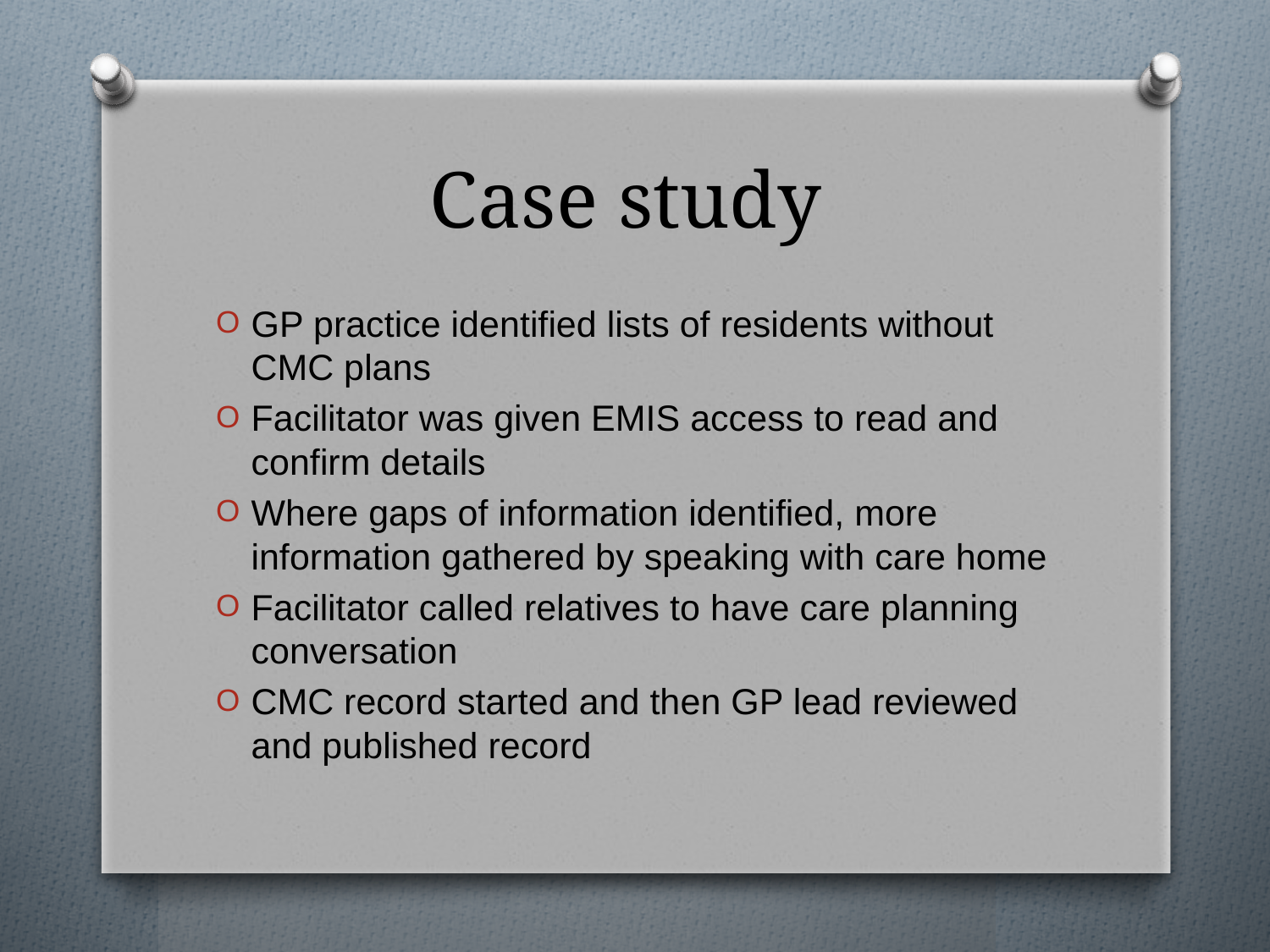

# Case study
GP practice identified lists of residents without CMC plans
Facilitator was given EMIS access to read and confirm details
Where gaps of information identified, more information gathered by speaking with care home
Facilitator called relatives to have care planning conversation
CMC record started and then GP lead reviewed and published record